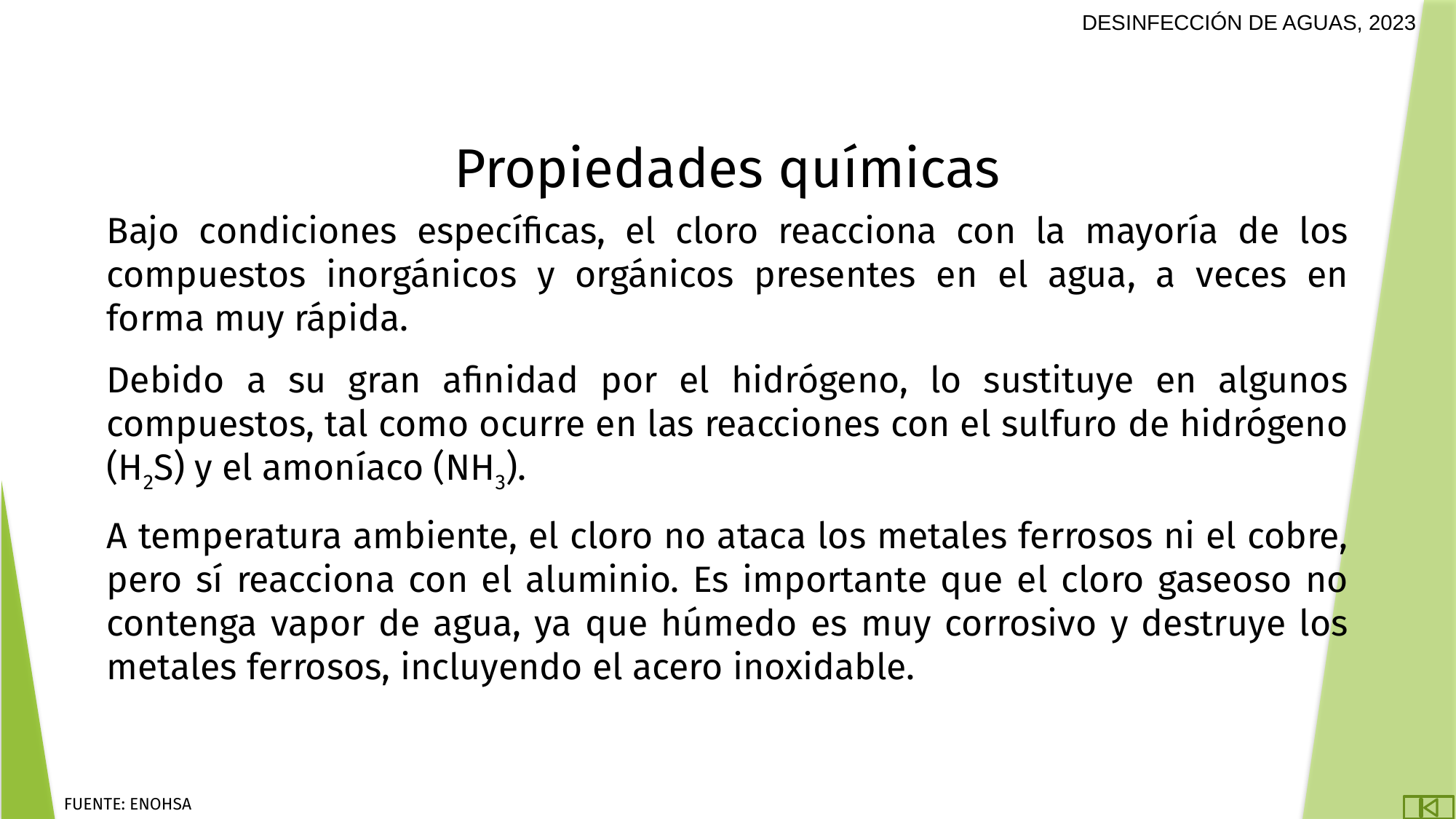

Propiedades químicas
Bajo condiciones específicas, el cloro reacciona con la mayoría de los compuestos inorgánicos y orgánicos presentes en el agua, a veces en forma muy rápida.
Debido a su gran afinidad por el hidrógeno, lo sustituye en algunos compuestos, tal como ocurre en las reacciones con el sulfuro de hidrógeno (H2S) y el amoníaco (NH3).
A temperatura ambiente, el cloro no ataca los metales ferrosos ni el cobre, pero sí reacciona con el aluminio. Es importante que el cloro gaseoso no contenga vapor de agua, ya que húmedo es muy corrosivo y destruye los metales ferrosos, incluyendo el acero inoxidable.
FUENTE: ENOHSA